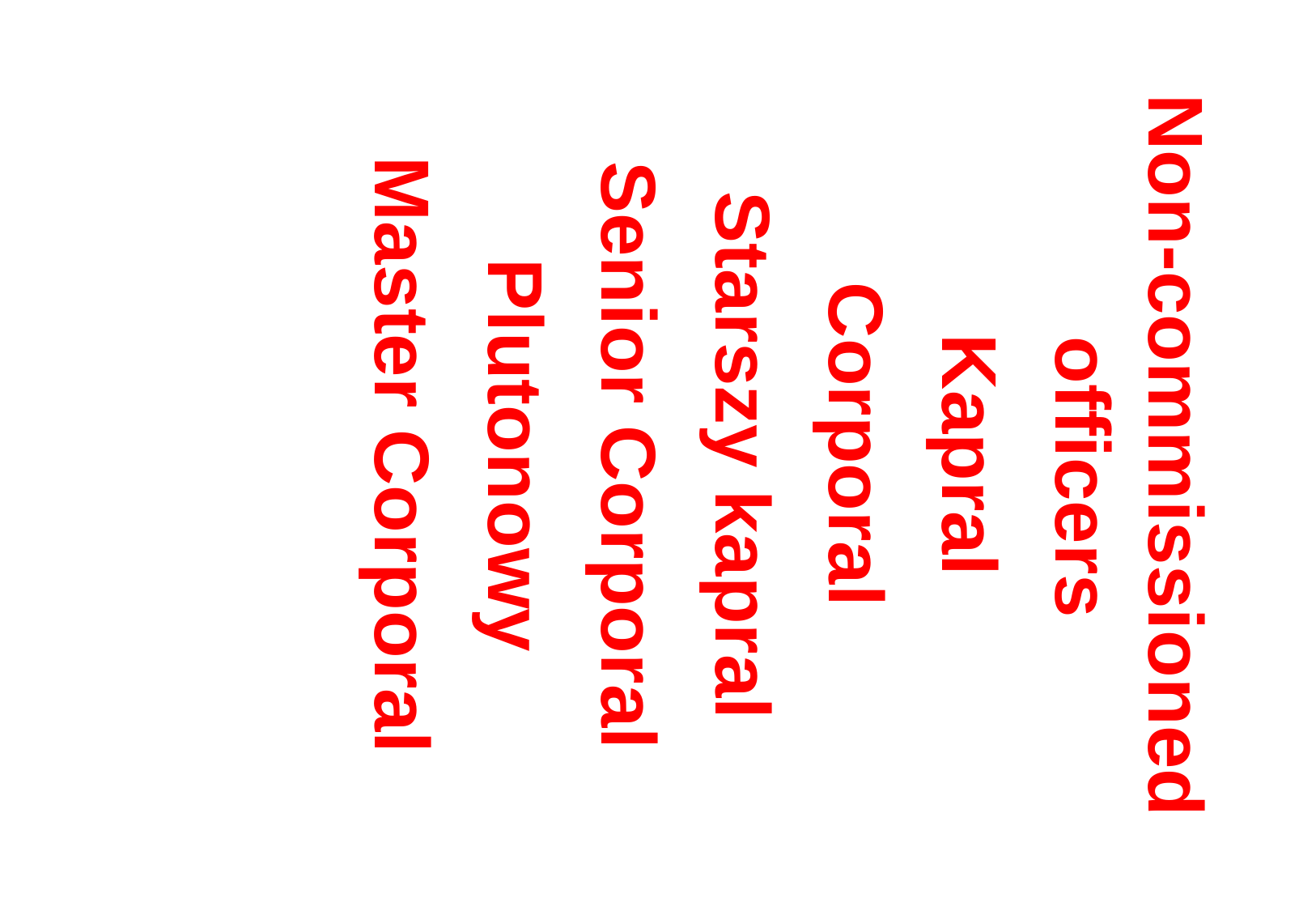

Non-commissioned officers
Kapral
Corporal
Starszy kapral
Senior Corporal
Plutonowy
Master Corporal